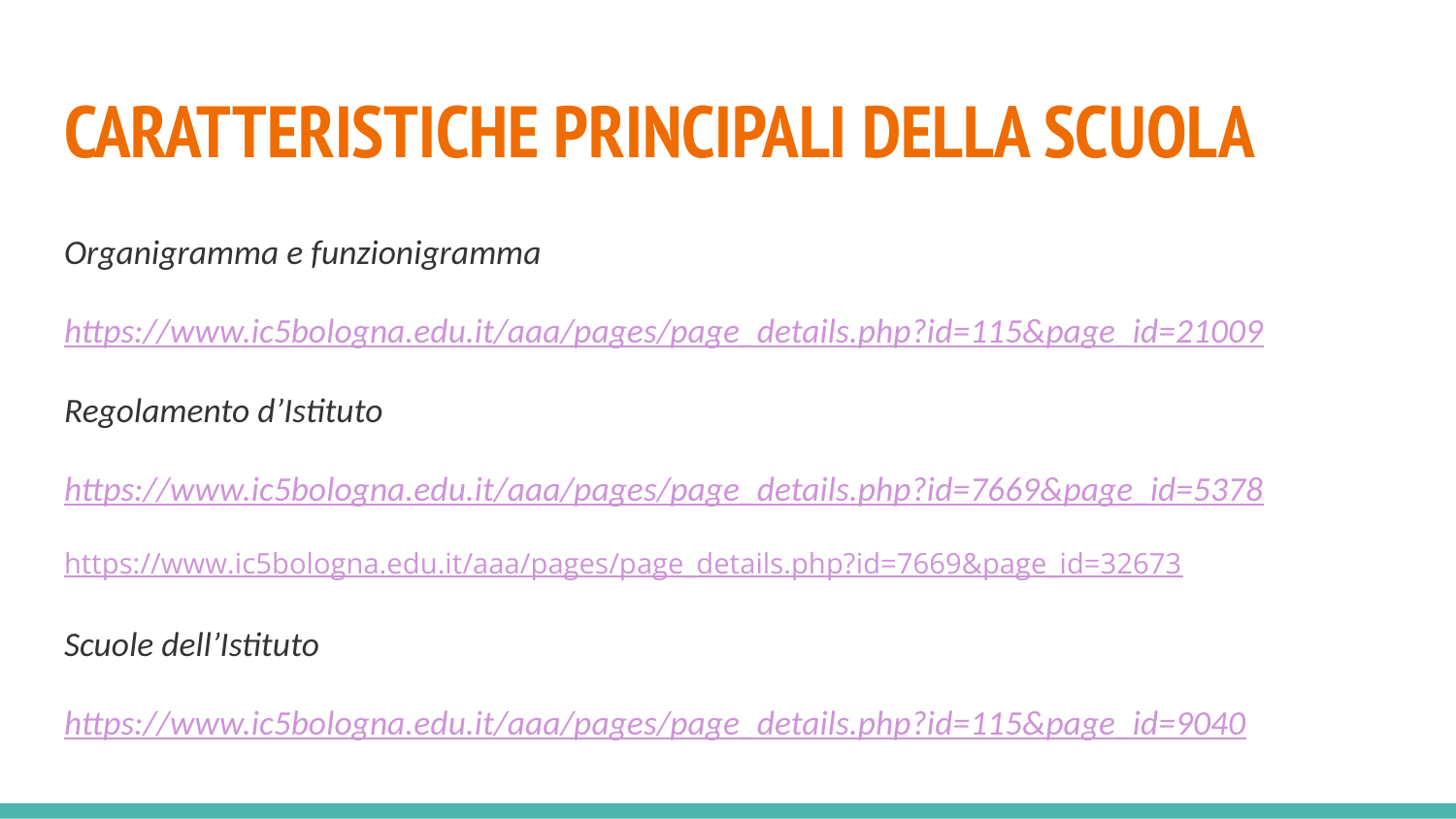

# CARATTERISTICHE PRINCIPALI DELLA SCUOLA
Organigramma e funzionigramma
https://www.ic5bologna.edu.it/aaa/pages/page_details.php?id=115&page_id=21009
Regolamento d’Istituto
https://www.ic5bologna.edu.it/aaa/pages/page_details.php?id=7669&page_id=5378
https://www.ic5bologna.edu.it/aaa/pages/page_details.php?id=7669&page_id=32673
Scuole dell’Istituto
https://www.ic5bologna.edu.it/aaa/pages/page_details.php?id=115&page_id=9040